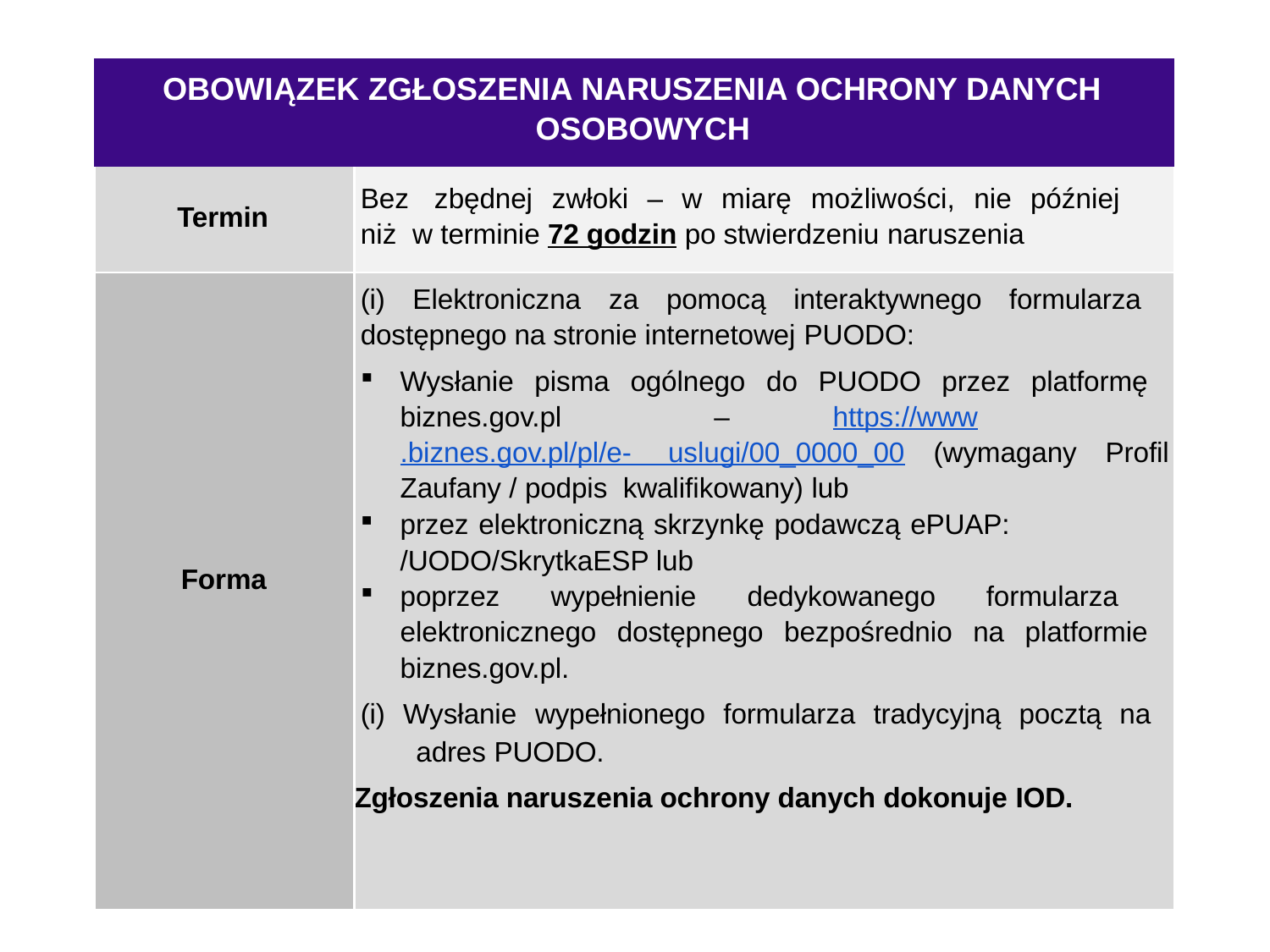

| OBOWIĄZEK ZGŁOSZENIA NARUSZENIA OCHRONY DANYCH OSOBOWYCH |  |
| --- | --- |
| Termin | Bez zbędnej zwłoki – w miarę możliwości, nie później niż w terminie 72 godzin po stwierdzeniu naruszenia |
| Forma | (i) Elektroniczna za pomocą interaktywnego formularza dostępnego na stronie internetowej PUODO: Wysłanie pisma ogólnego do PUODO przez platformę biznes.gov.pl – https://www.biznes.gov.pl/pl/e- uslugi/00\_0000\_00 (wymagany Profil Zaufany / podpis kwalifikowany) lub przez elektroniczną skrzynkę podawczą ePUAP: /UODO/SkrytkaESP lub poprzez wypełnienie dedykowanego formularza elektronicznego dostępnego bezpośrednio na platformie biznes.gov.pl. (i) Wysłanie wypełnionego formularza tradycyjną pocztą na adres PUODO. Zgłoszenia naruszenia ochrony danych dokonuje IOD. |